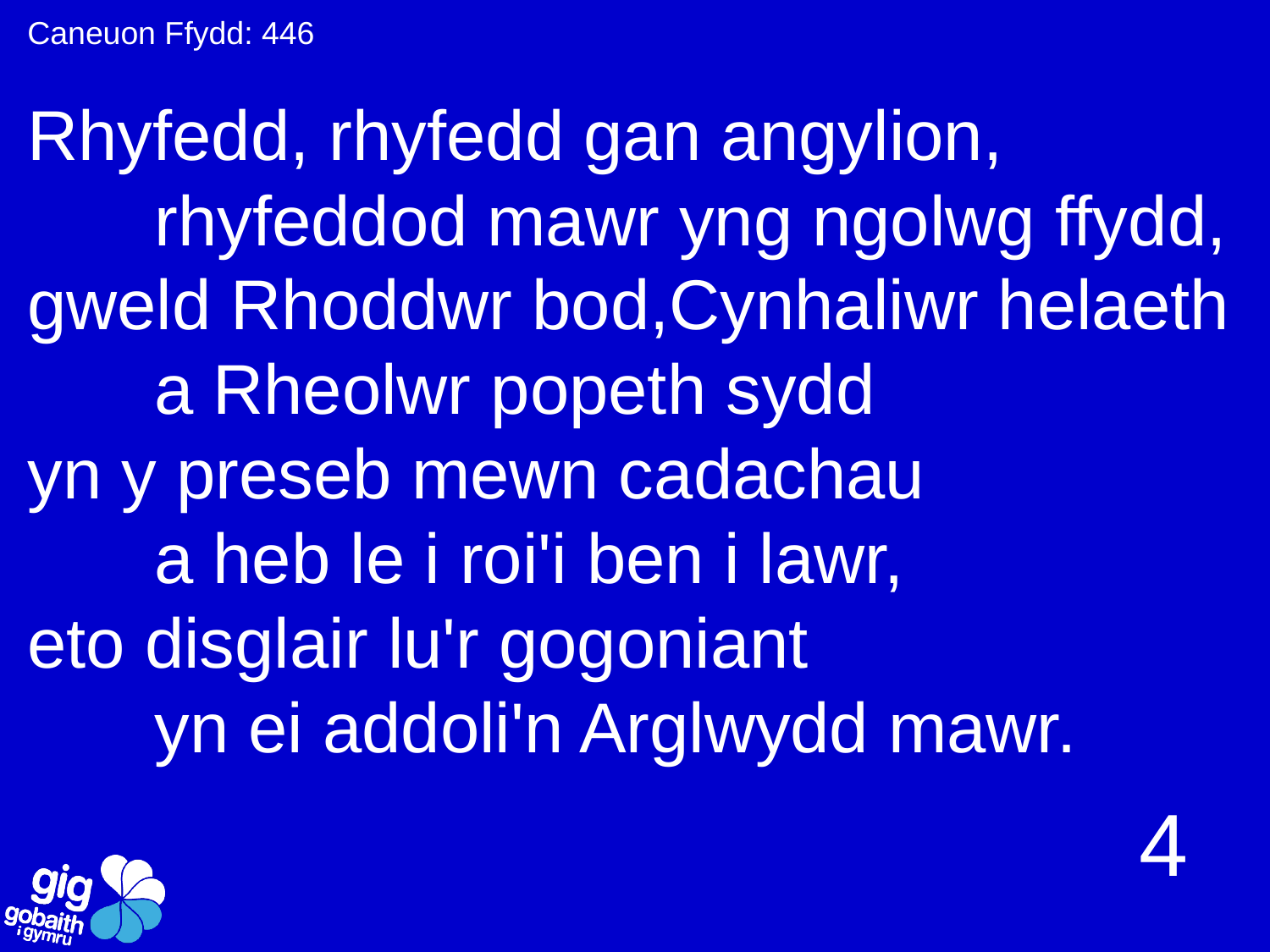

Caneuon Ffydd: 446
Rhyfedd, rhyfedd gan angylion,
  	rhyfeddod mawr yng ngolwg ffydd,
gweld Rhoddwr bod,Cynhaliwr helaeth
  	a Rheolwr popeth sydd
yn y preseb mewn cadachau
  	a heb le i roi'i ben i lawr,
eto disglair lu'r gogoniant
	yn ei addoli'n Arglwydd mawr.

4